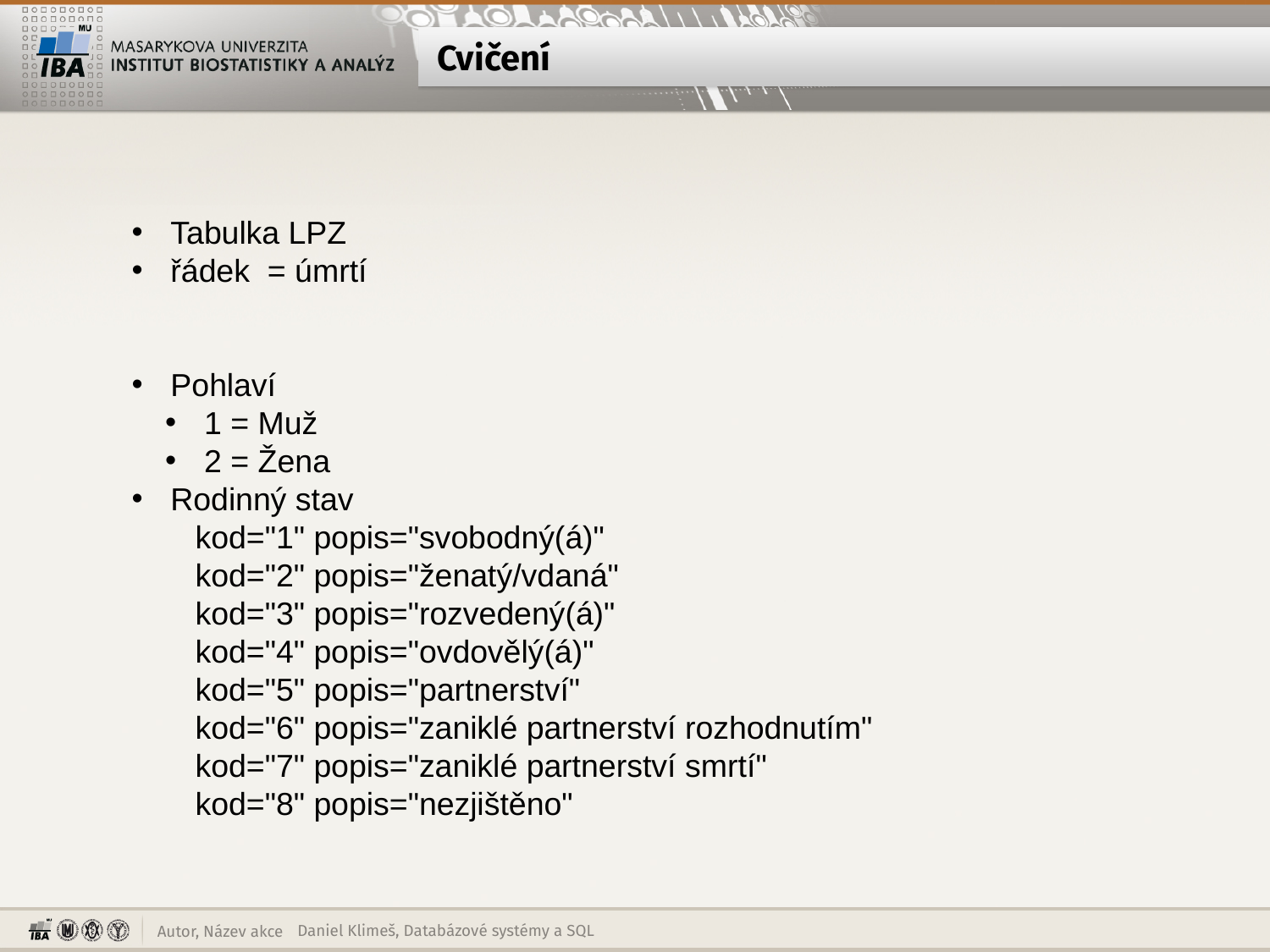

# Cvičení
 Tabulka LPZ
 řádek  = úmrtí

 Pohlaví
 1 = Muž
 2 = Žena
 Rodinný stav
kod="1" popis="svobodný(á)"
kod="2" popis="ženatý/vdaná"
kod="3" popis="rozvedený(á)"
kod="4" popis="ovdovělý(á)"
kod="5" popis="partnerství"
kod="6" popis="zaniklé partnerství rozhodnutím"
kod="7" popis="zaniklé partnerství smrtí"
kod="8" popis="nezjištěno"

Daniel Klimeš, Databázové systémy a SQL